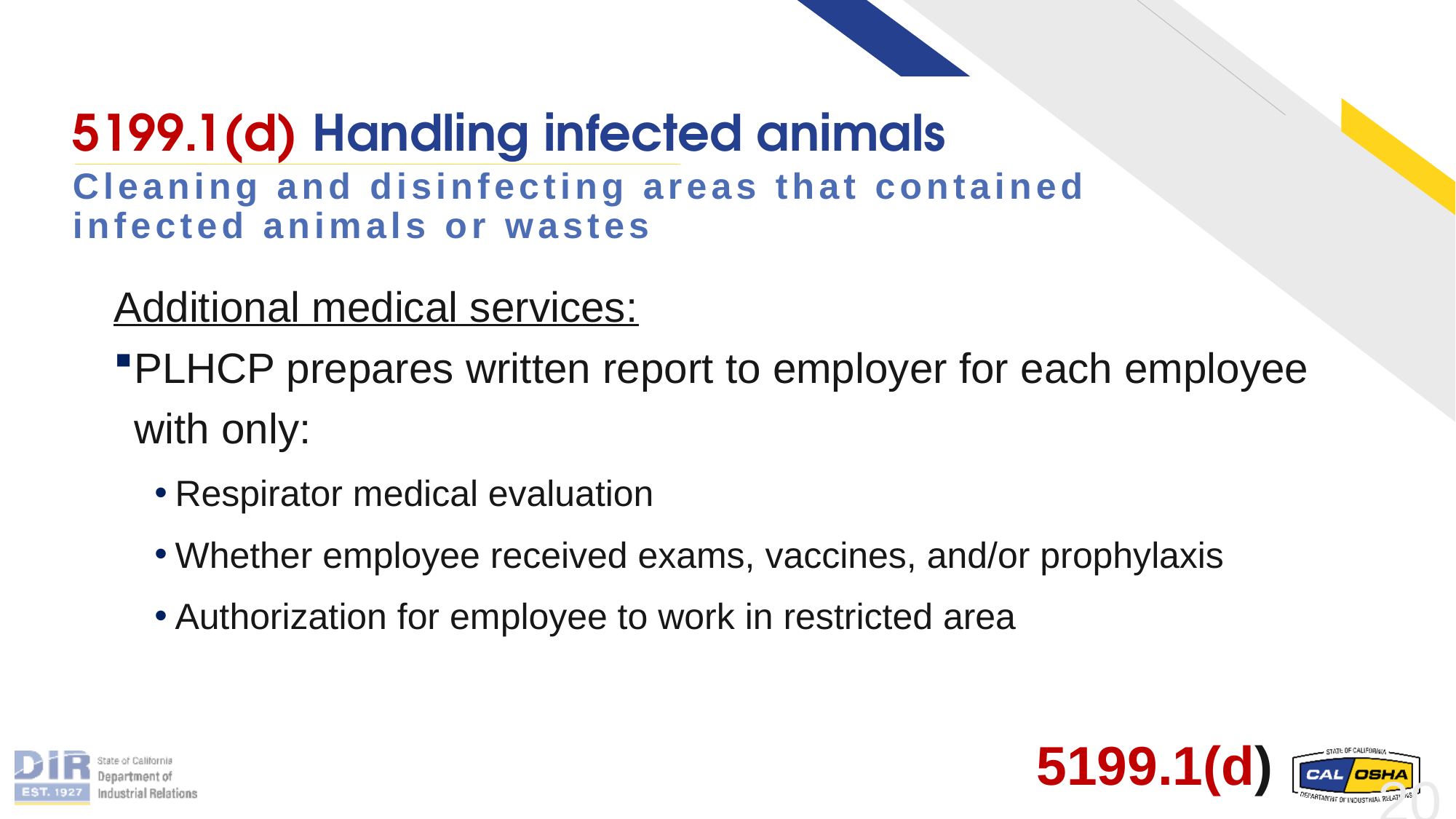

# 5199.1(d) Handling infected animals
Cleaning and disinfecting areas that contained infected animals or wastes
Additional medical services:
PLHCP prepares written report to employer for each employee with only:
Respirator medical evaluation
Whether employee received exams, vaccines, and/or prophylaxis
Authorization for employee to work in restricted area
5199.1(d)
20